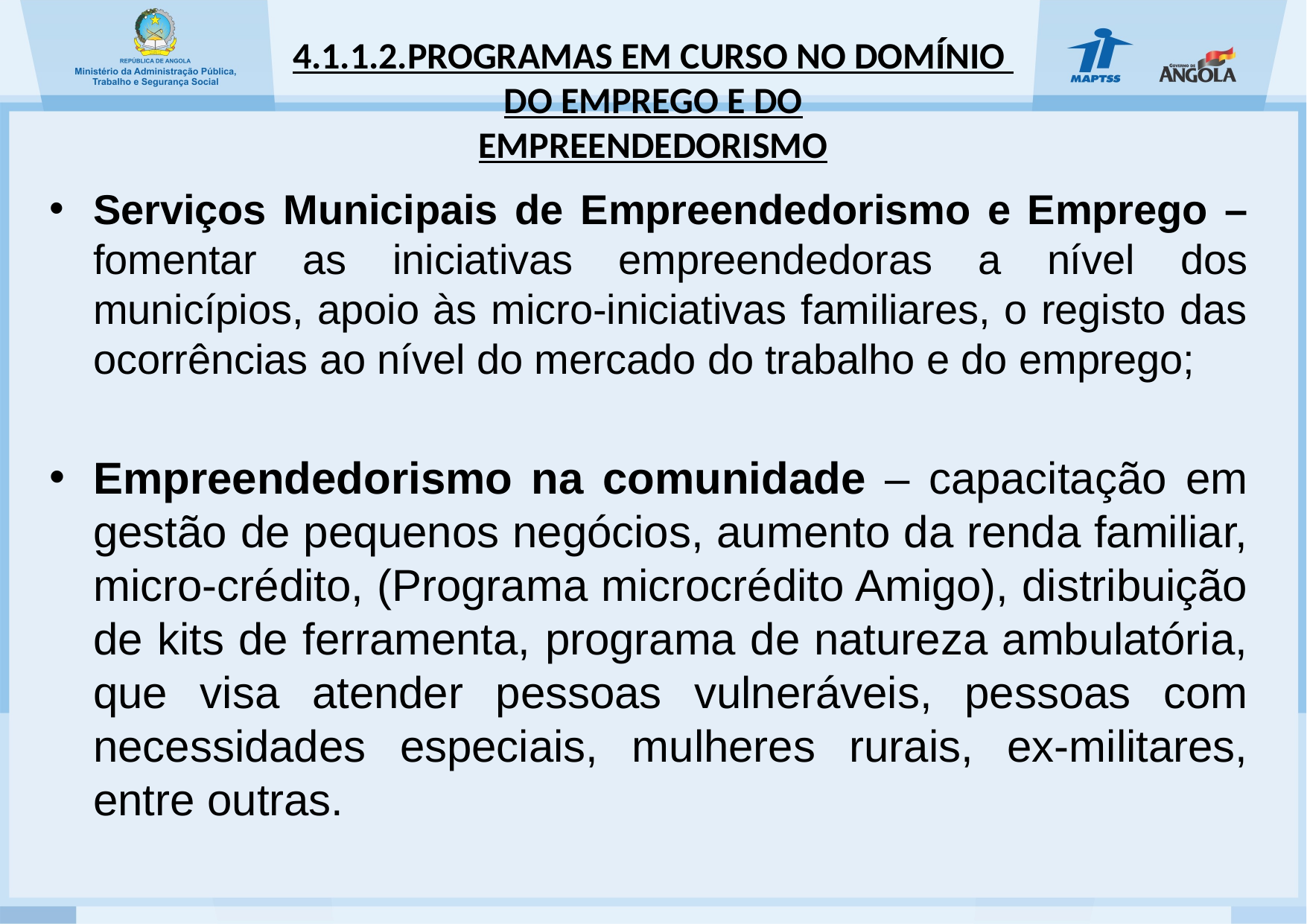

# 4.1.1.2.PROGRAMAS EM CURSO NO DOMÍNIO DO EMPREGO E DO EMPREENDEDORISMO
Serviços Municipais de Empreendedorismo e Emprego – fomentar as iniciativas empreendedoras a nível dos municípios, apoio às micro-iniciativas familiares, o registo das ocorrências ao nível do mercado do trabalho e do emprego;

Empreendedorismo na comunidade – capacitação em gestão de pequenos negócios, aumento da renda familiar, micro-crédito, (Programa microcrédito Amigo), distribuição de kits de ferramenta, programa de natureza ambulatória, que visa atender pessoas vulneráveis, pessoas com necessidades especiais, mulheres rurais, ex-militares, entre outras.